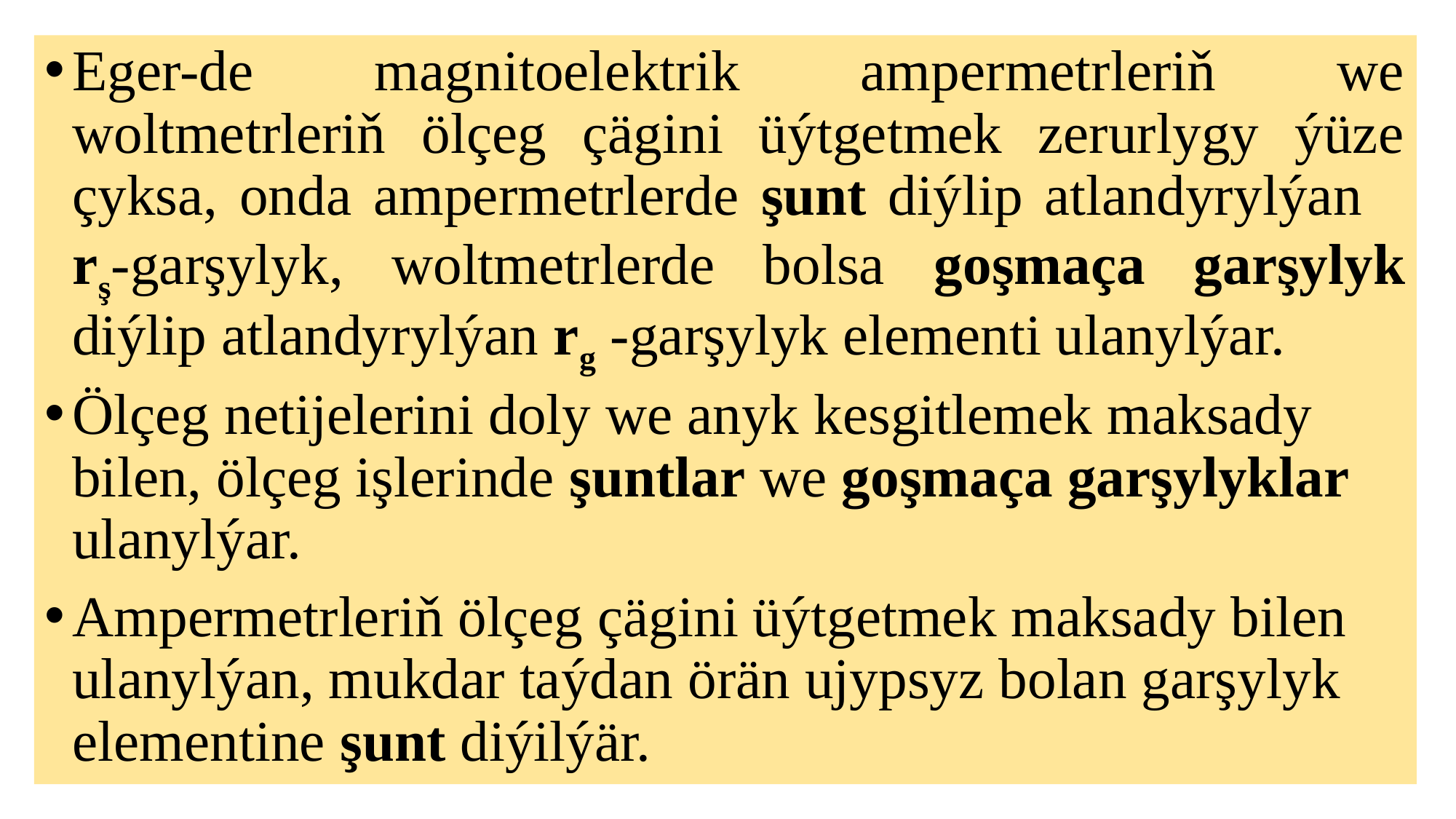

Eger-de magnitoelektrik ampermetrleriň we woltmetrleriň ölçeg çägini üýtgetmek zerurlygy ýüze çyksa, onda ampermetrlerde şunt diýlip atlandyrylýan   rş-garşylyk, woltmetrlerde bolsa goşmaça garşylyk diýlip atlandyrylýan rg -garşylyk elementi ulanylýar.
Ölçeg netijelerini doly we anyk kesgitlemek maksady bilen, ölçeg işlerinde şuntlar we goşmaça garşylyklar ulanylýar.
Ampermetrleriň ölçeg çägini üýtgetmek maksady bilen ulanylýan, mukdar taýdan örän ujypsyz bolan garşylyk elementine şunt diýilýär.